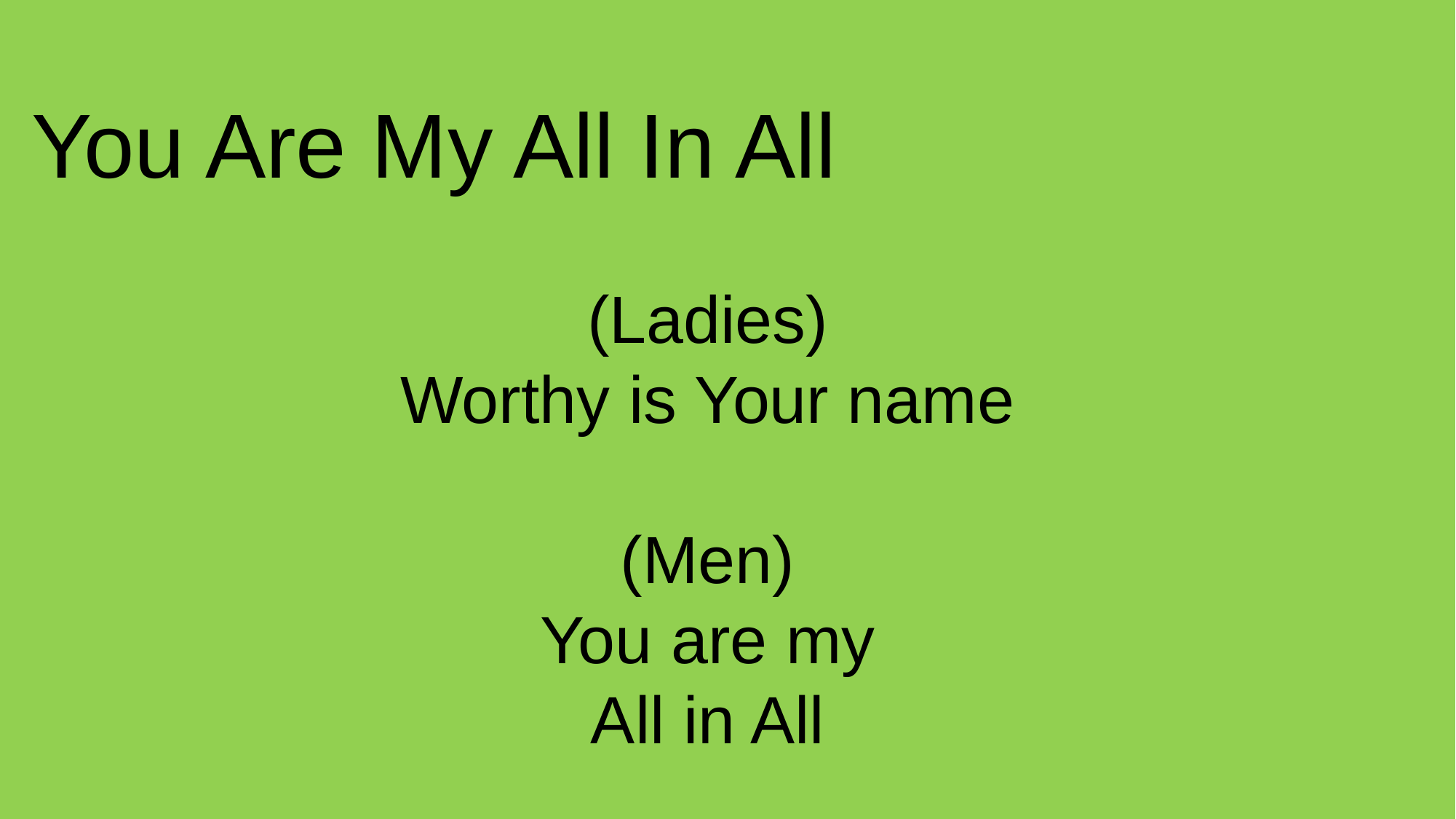

You Are My All In All

(Ladies)
Worthy is Your name

(Men)
You are my
All in All